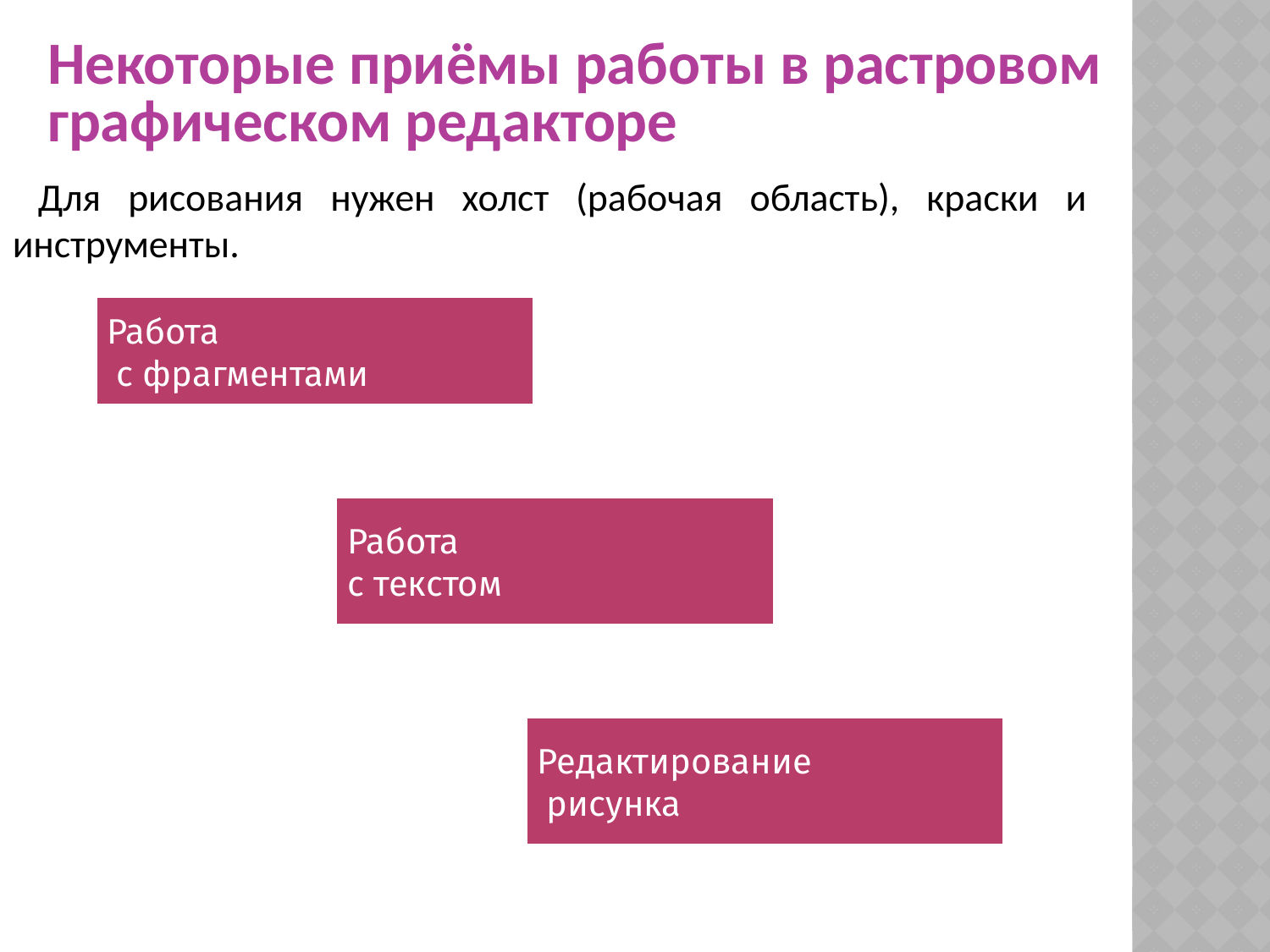

Некоторые приёмы работы в растровом графическом редакторе
Для рисования нужен холст (рабочая область), краски и инструменты.
Работа
 с фрагментами
Работа
с текстом
Редактирование
 рисунка